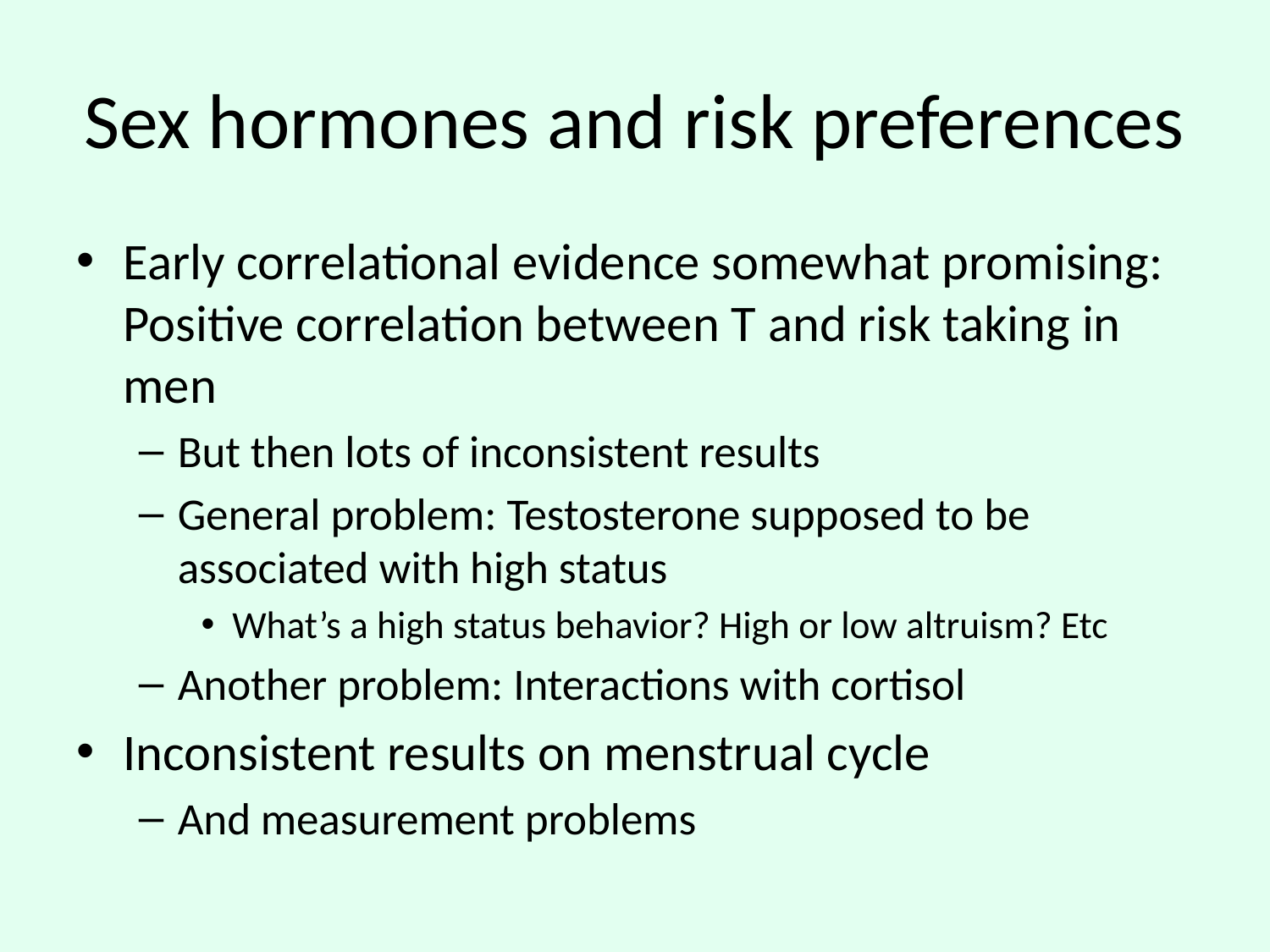

# Sex hormones and risk preferences
Early correlational evidence somewhat promising: Positive correlation between T and risk taking in men
But then lots of inconsistent results
General problem: Testosterone supposed to be associated with high status
What’s a high status behavior? High or low altruism? Etc
Another problem: Interactions with cortisol
Inconsistent results on menstrual cycle
And measurement problems